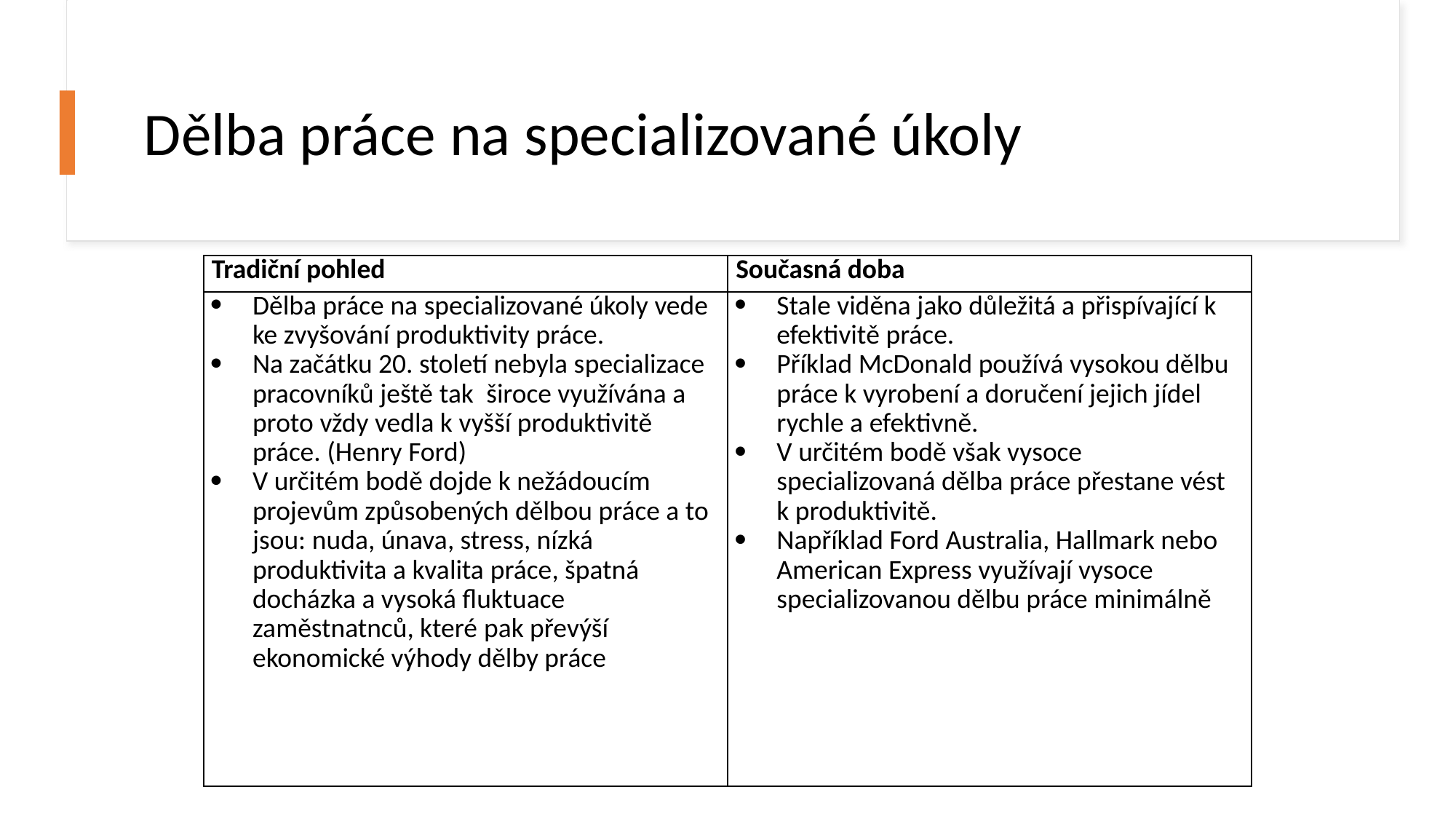

# Dělba práce na specializované úkoly

| Tradiční pohled | Současná doba |
| --- | --- |
| Dělba práce na specializované úkoly vede ke zvyšování produktivity práce. Na začátku 20. století nebyla specializace pracovníků ještě tak široce využívána a proto vždy vedla k vyšší produktivitě práce. (Henry Ford) V určitém bodě dojde k nežádoucím projevům způsobených dělbou práce a to jsou: nuda, únava, stress, nízká produktivita a kvalita práce, špatná docházka a vysoká fluktuace zaměstnatnců, které pak převýší ekonomické výhody dělby práce | Stale viděna jako důležitá a přispívající k efektivitě práce. Příklad McDonald používá vysokou dělbu práce k vyrobení a doručení jejich jídel rychle a efektivně. V určitém bodě však vysoce specializovaná dělba práce přestane vést k produktivitě. Například Ford Australia, Hallmark nebo American Express využívají vysoce specializovanou dělbu práce minimálně |